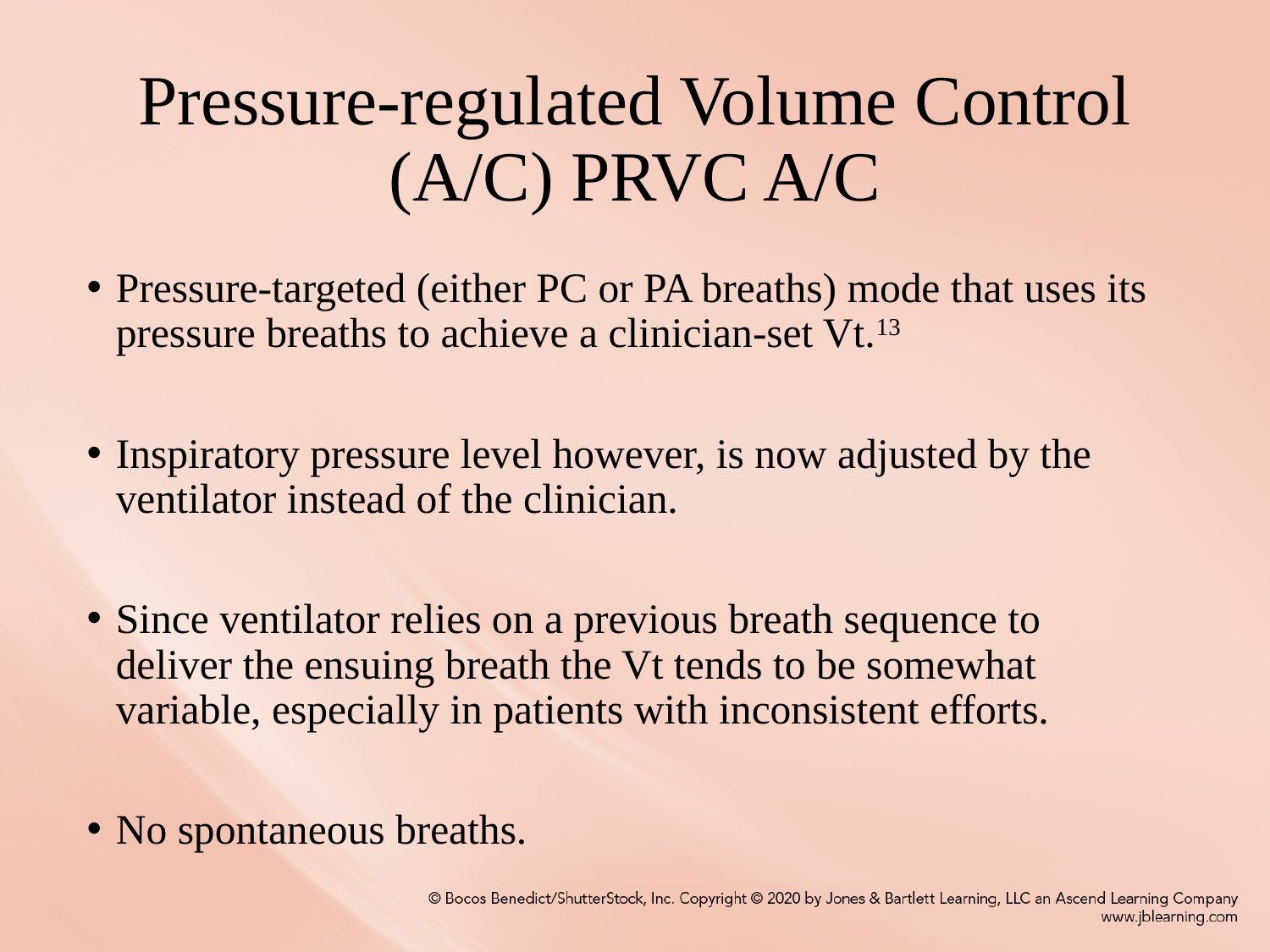

# Pressure-regulated Volume Control (A/C) PRVC A/C
Pressure-targeted (either PC or PA breaths) mode that uses its pressure breaths to achieve a clinician-set Vt.13

Inspiratory pressure level however, is now adjusted by the ventilator instead of the clinician.

Since ventilator relies on a previous breath sequence to deliver the ensuing breath the Vt tends to be somewhat variable, especially in patients with inconsistent efforts.

No spontaneous breaths.